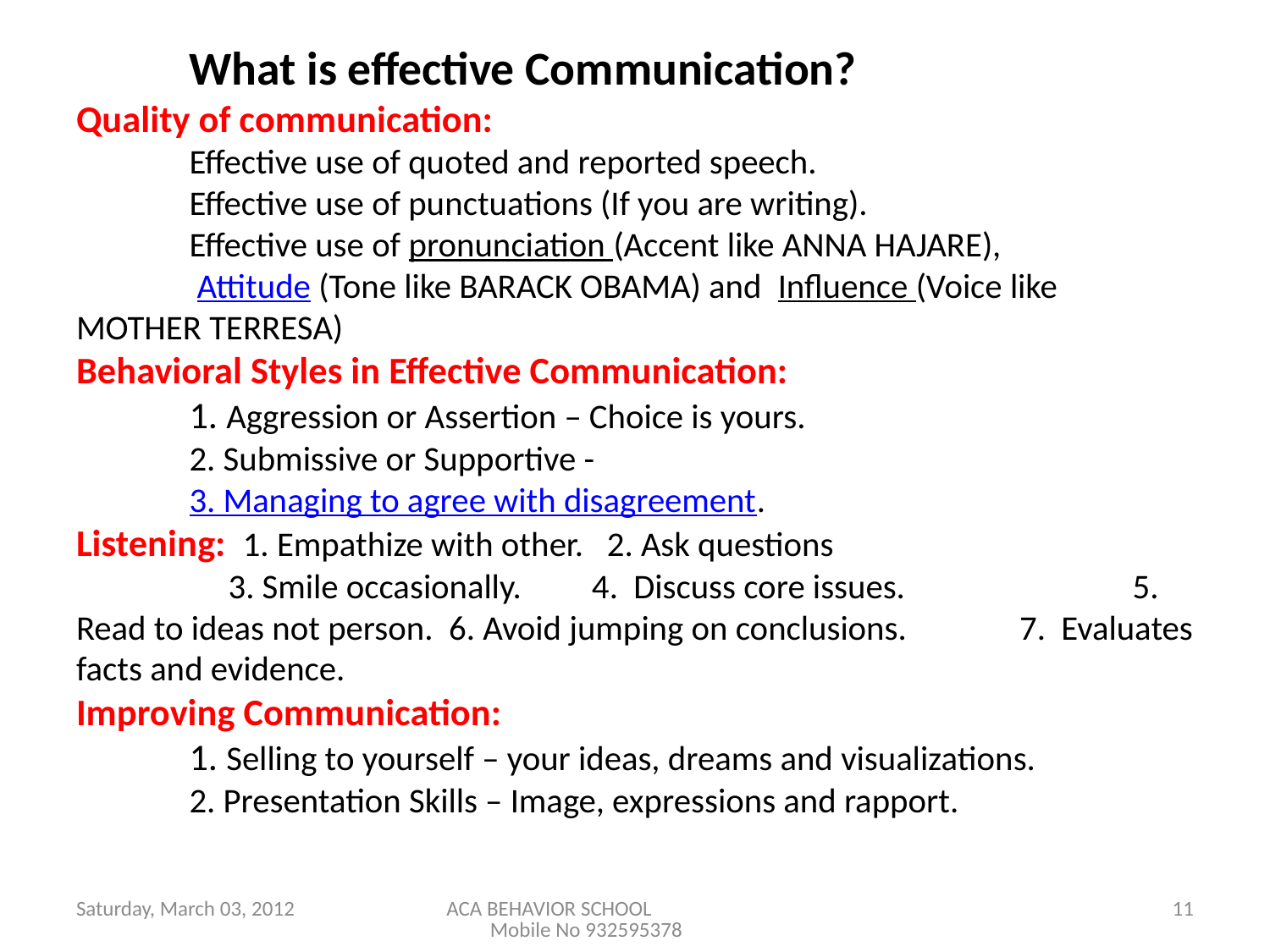

# What is effective Communication? Quality of communication: Effective use of quoted and reported speech. Effective use of punctuations (If you are writing). Effective use of pronunciation (Accent like ANNA HAJARE),	     	 Attitude (Tone like BARACK OBAMA) and  Influence (Voice like 	    MOTHER TERRESA) Behavioral Styles in Effective Communication: 1. Aggression or Assertion – Choice is yours. 2. Submissive or Supportive - 3. Managing to agree with disagreement. Listening:  1. Empathize with other.   2. Ask questions 3. Smile occasionally.         4.  Discuss core issues.		     	     5. Read to ideas not person.  6. Avoid jumping on conclusions.	     7.  Evaluates facts and evidence. Improving Communication: 1. Selling to yourself – your ideas, dreams and visualizations. 2. Presentation Skills – Image, expressions and rapport.
Saturday, March 03, 2012
ACA BEHAVIOR SCHOOL                                            Mobile No 932595378
11